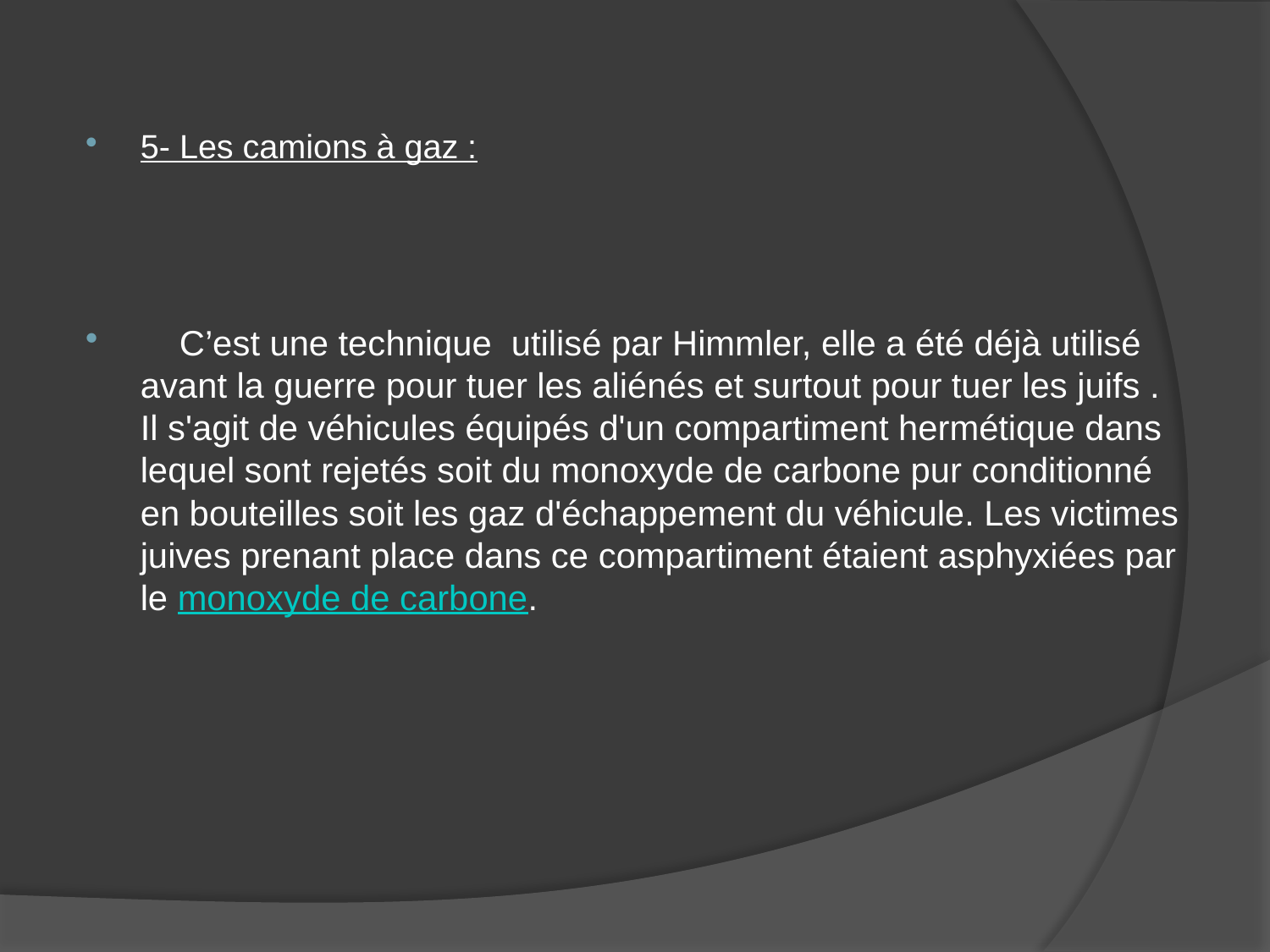

5- Les camions à gaz :

    C’est une technique  utilisé par Himmler, elle a été déjà utilisé avant la guerre pour tuer les aliénés et surtout pour tuer les juifs . Il s'agit de véhicules équipés d'un compartiment hermétique dans lequel sont rejetés soit du monoxyde de carbone pur conditionné en bouteilles soit les gaz d'échappement du véhicule. Les victimes juives prenant place dans ce compartiment étaient asphyxiées par le monoxyde de carbone.